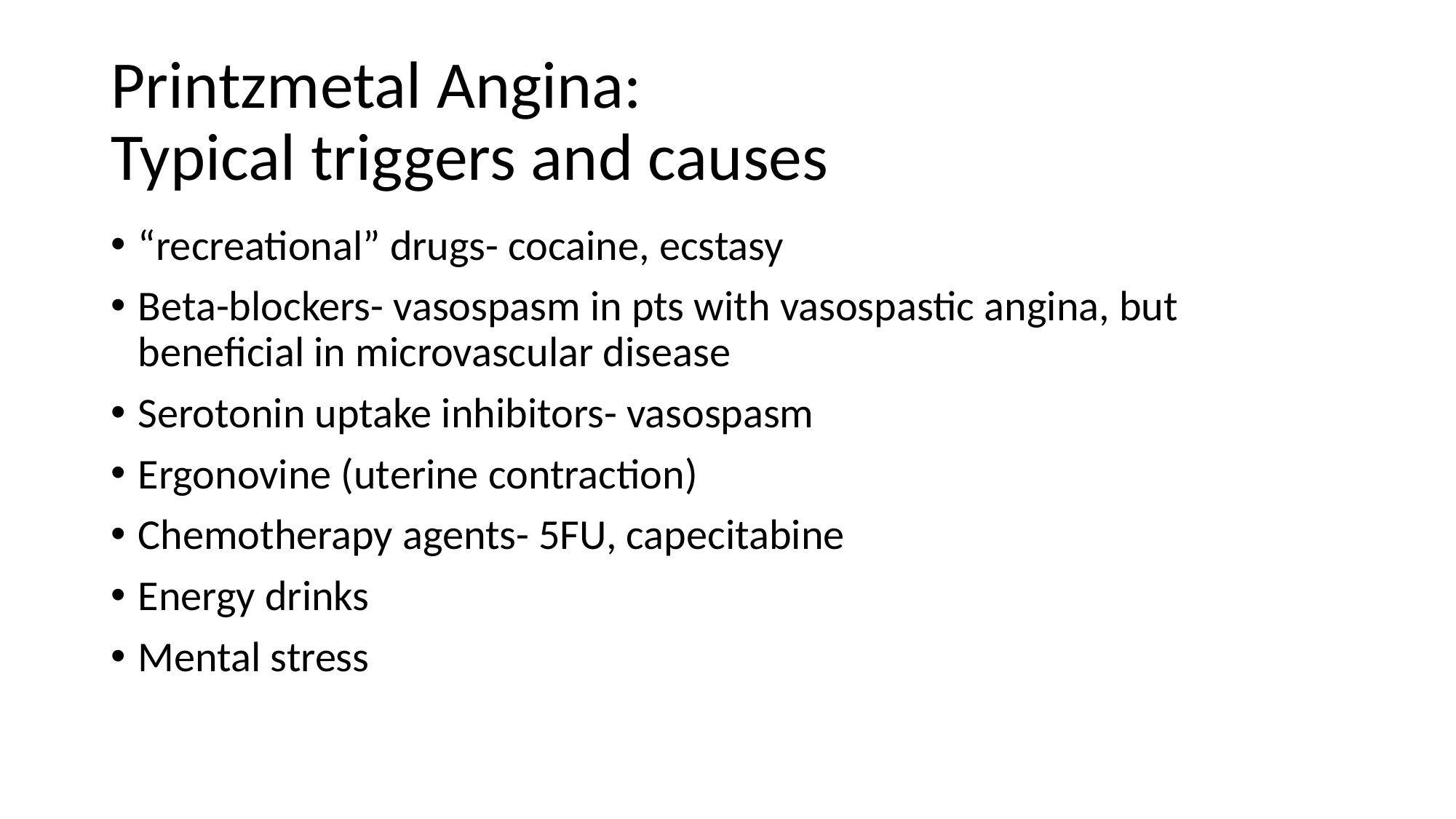

# Printzmetal Angina: Typical triggers and causes
“recreational” drugs- cocaine, ecstasy
Beta-blockers- vasospasm in pts with vasospastic angina, but beneficial in microvascular disease
Serotonin uptake inhibitors- vasospasm
Ergonovine (uterine contraction)
Chemotherapy agents- 5FU, capecitabine
Energy drinks
Mental stress